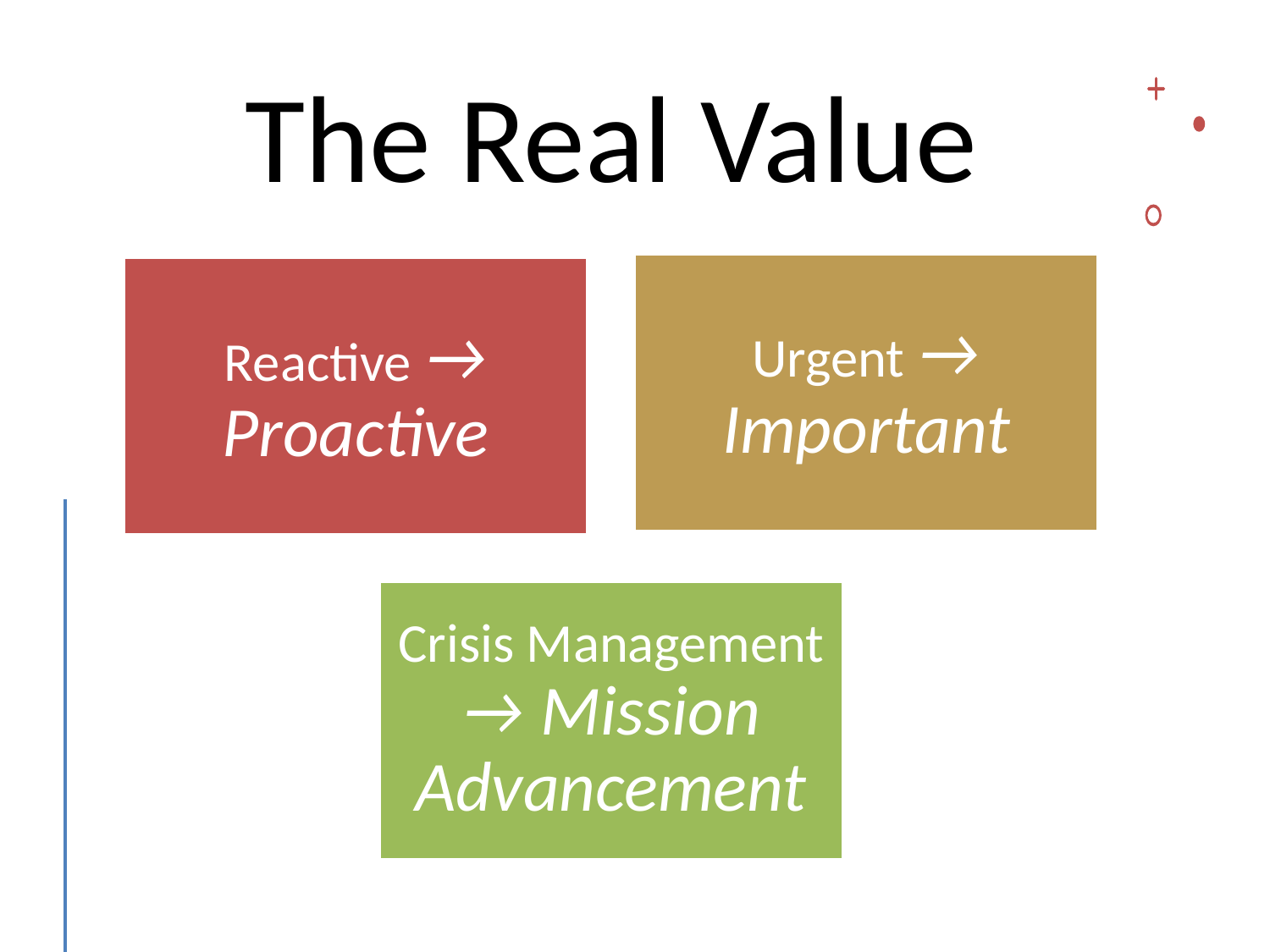

# The Real Value

Reactive → Proactive
Urgent → Important
Crisis Management → Mission Advancement